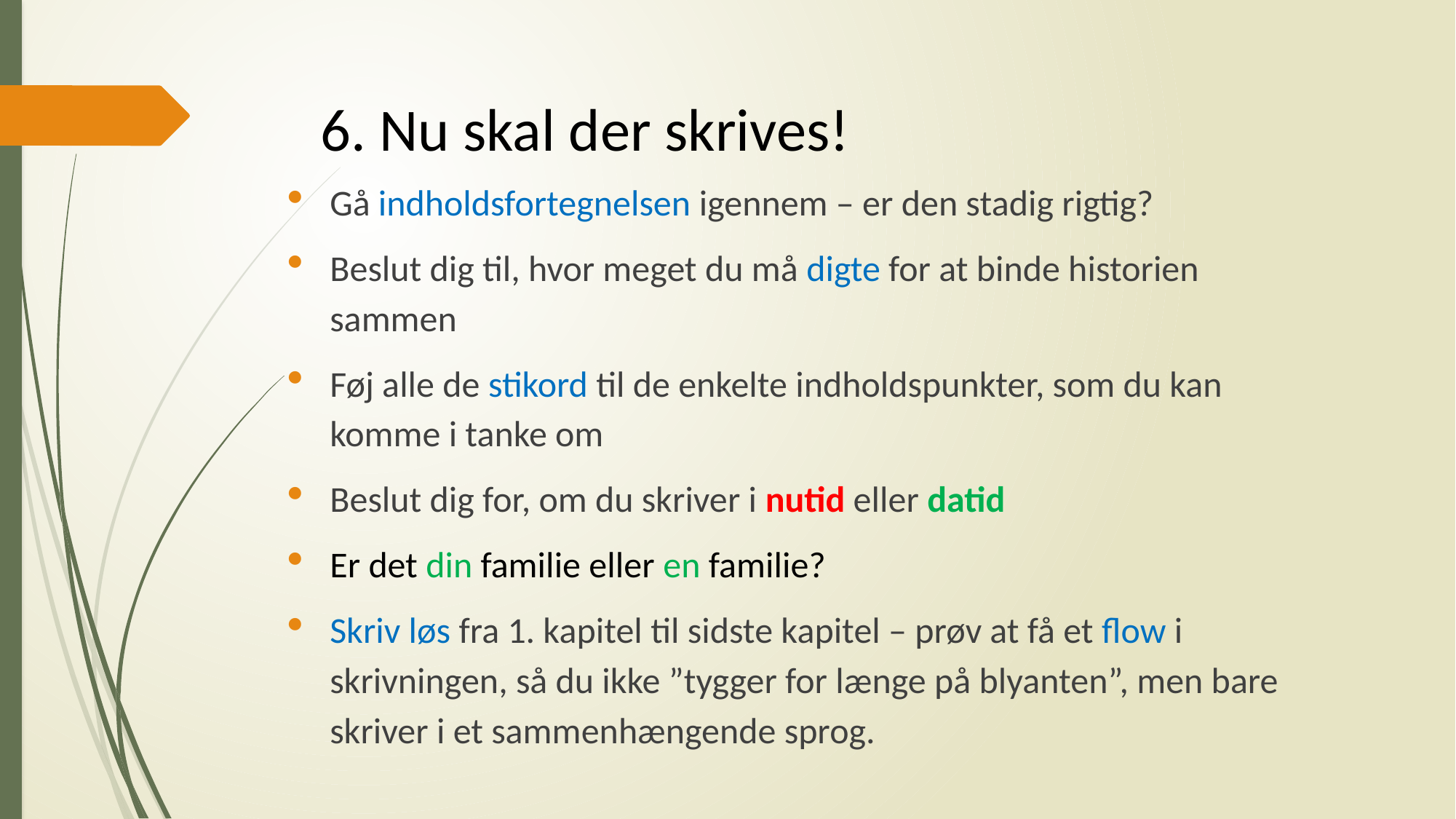

# 6. Nu skal der skrives!
Gå indholdsfortegnelsen igennem – er den stadig rigtig?
Beslut dig til, hvor meget du må digte for at binde historien sammen
Føj alle de stikord til de enkelte indholdspunkter, som du kan komme i tanke om
Beslut dig for, om du skriver i nutid eller datid
Er det din familie eller en familie?
Skriv løs fra 1. kapitel til sidste kapitel – prøv at få et flow i skrivningen, så du ikke ”tygger for længe på blyanten”, men bare skriver i et sammenhængende sprog.